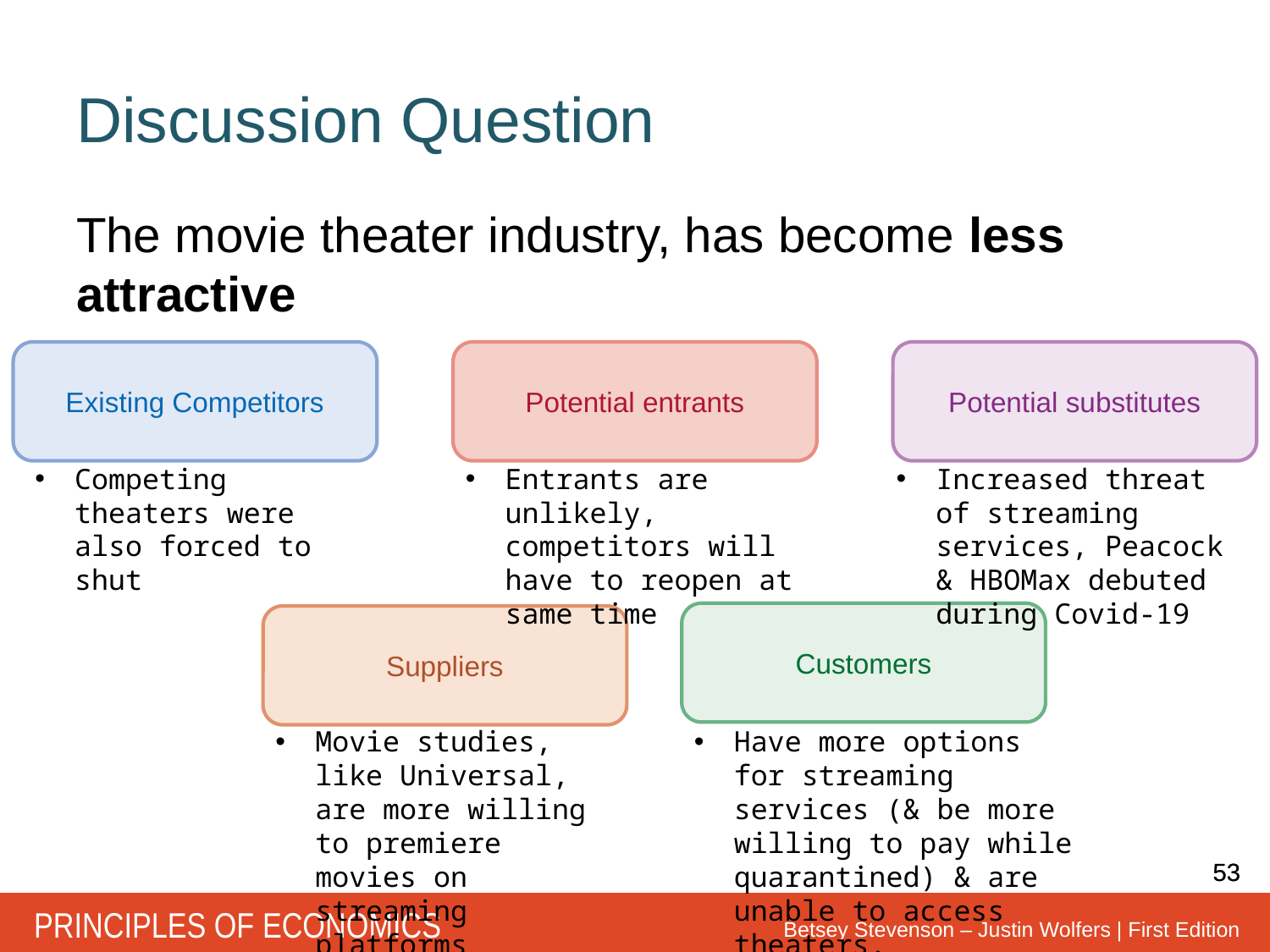

# Discussion Question
The movie theater industry, has become less attractive
Existing Competitors
Potential entrants
Potential substitutes
Competing theaters were also forced to shut
Entrants are unlikely, competitors will have to reopen at same time
Increased threat of streaming services, Peacock & HBOMax debuted during Covid-19
Customers
Suppliers
Movie studies, like Universal, are more willing to premiere movies on streaming platforms
Have more options for streaming services (& be more willing to pay while quarantined) & are unable to access theaters,